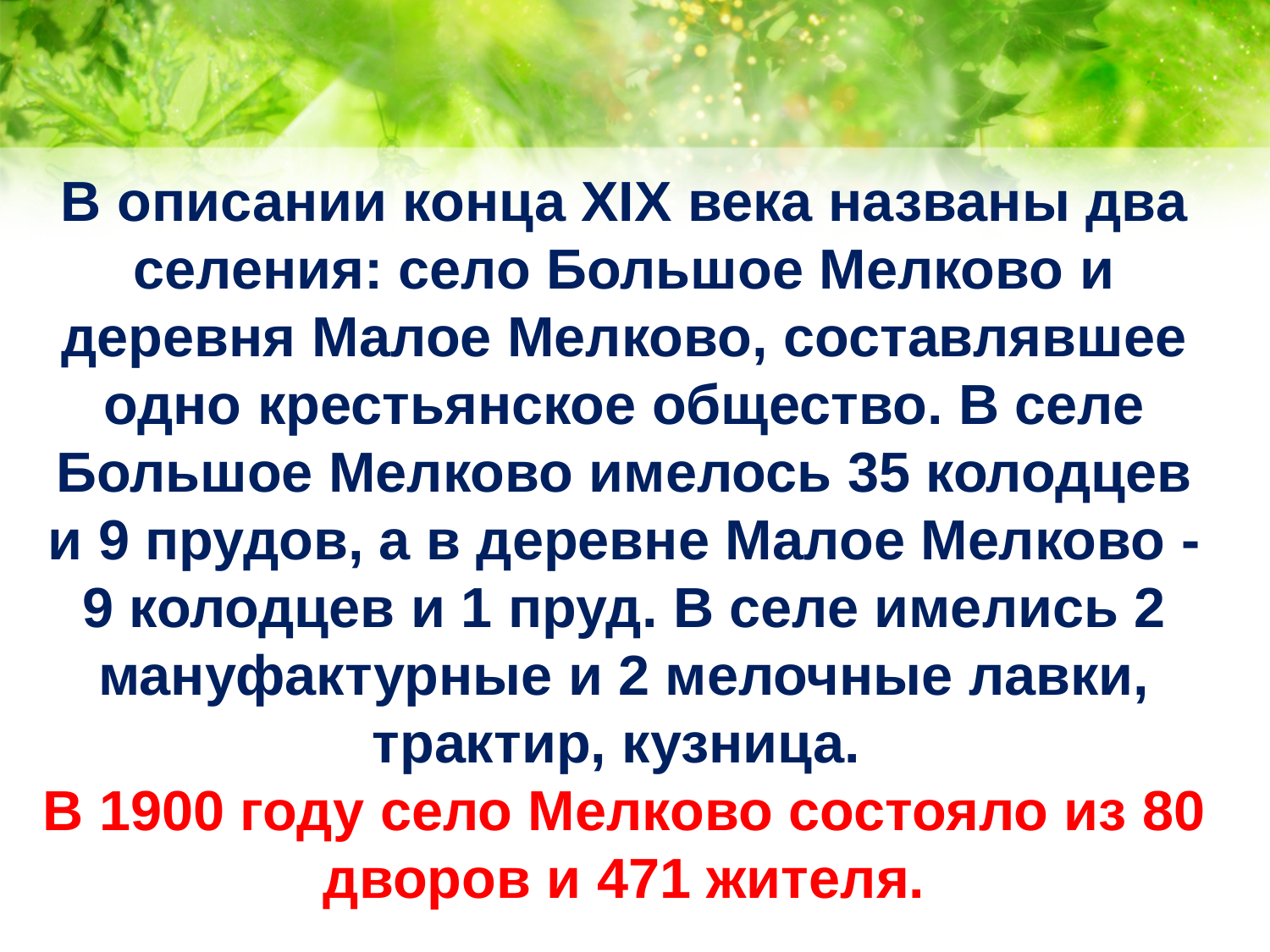

#
В описании конца XIX века названы два селения: село Большое Мелково и деревня Малое Мелково, составлявшее одно крестьянское общество. В селе Большое Мелково имелось 35 колодцев и 9 прудов, а в деревне Малое Мелково - 9 колодцев и 1 пруд. В селе имелись 2 мануфактурные и 2 мелочные лавки, трактир, кузница.
В 1900 году село Мелково состояло из 80 дворов и 471 жителя.